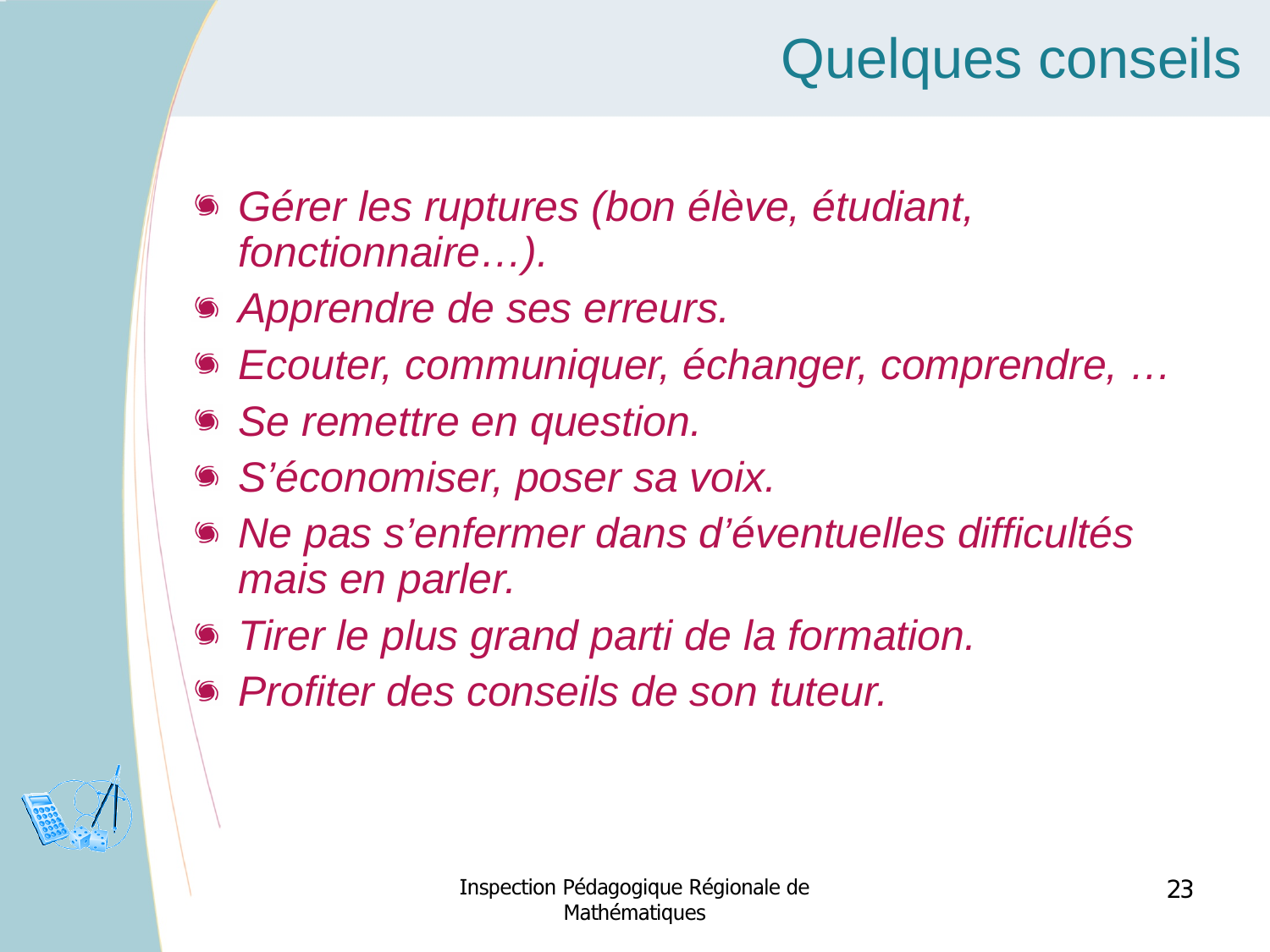

Quelques conseils
Gérer les ruptures (bon élève, étudiant, fonctionnaire…).
Apprendre de ses erreurs.
Ecouter, communiquer, échanger, comprendre, …
Se remettre en question.
S’économiser, poser sa voix.
Ne pas s’enfermer dans d’éventuelles difficultés mais en parler.
Tirer le plus grand parti de la formation.
Profiter des conseils de son tuteur.
Inspection Pédagogique Régionale de Mathématiques
23